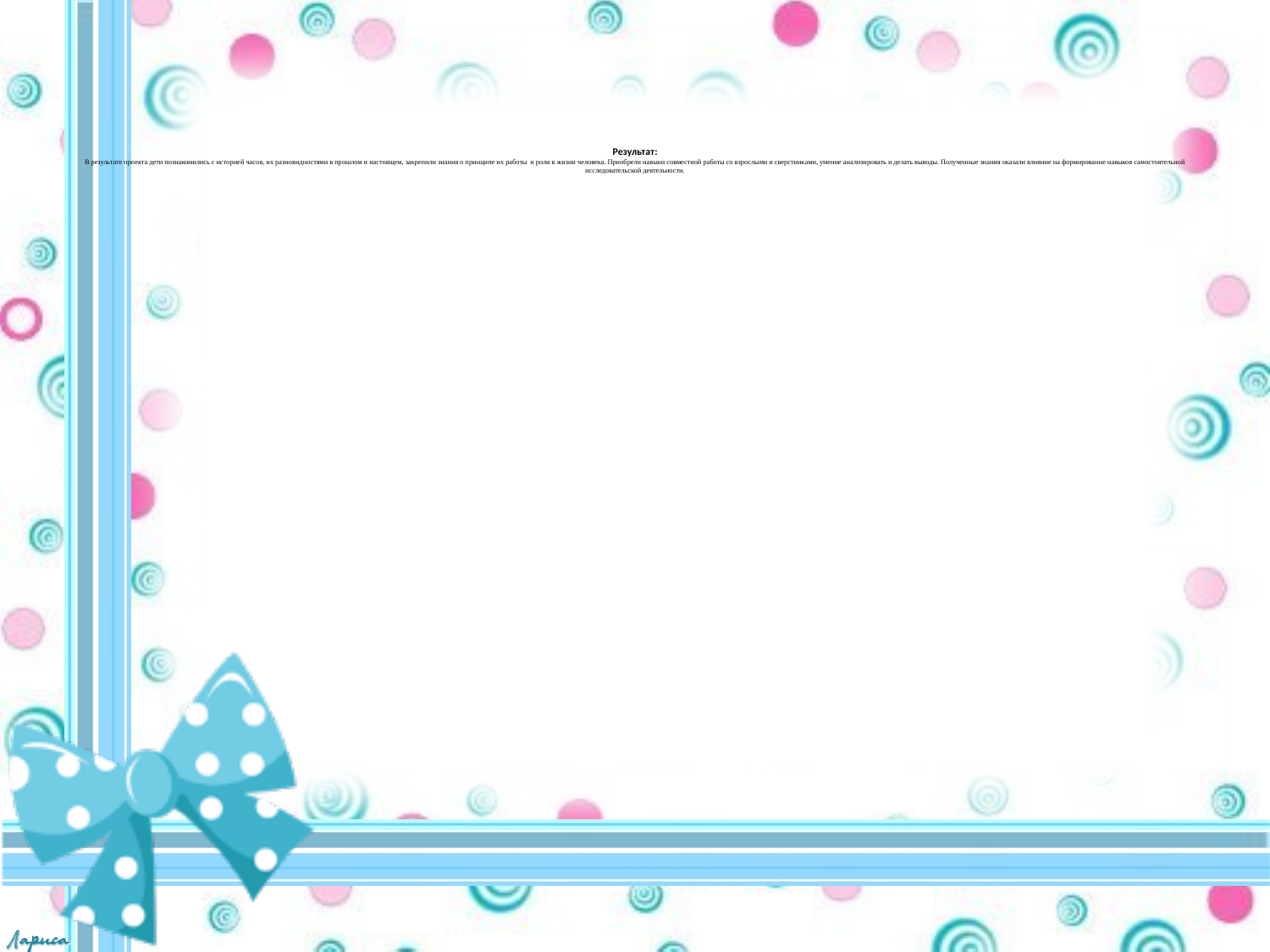

# Результат: В результате проекта дети познакомились с историей часов, их разновидностями в прошлом и настоящем, закрепили знания о принципе их работы  и роли в жизни человека. Приобрели навыки совместной работы со взрослыми и сверстниками, умение анализировать и делать выводы. Полученные знания оказали влияние на формирование навыков самостоятельной исследовательской деятельности.